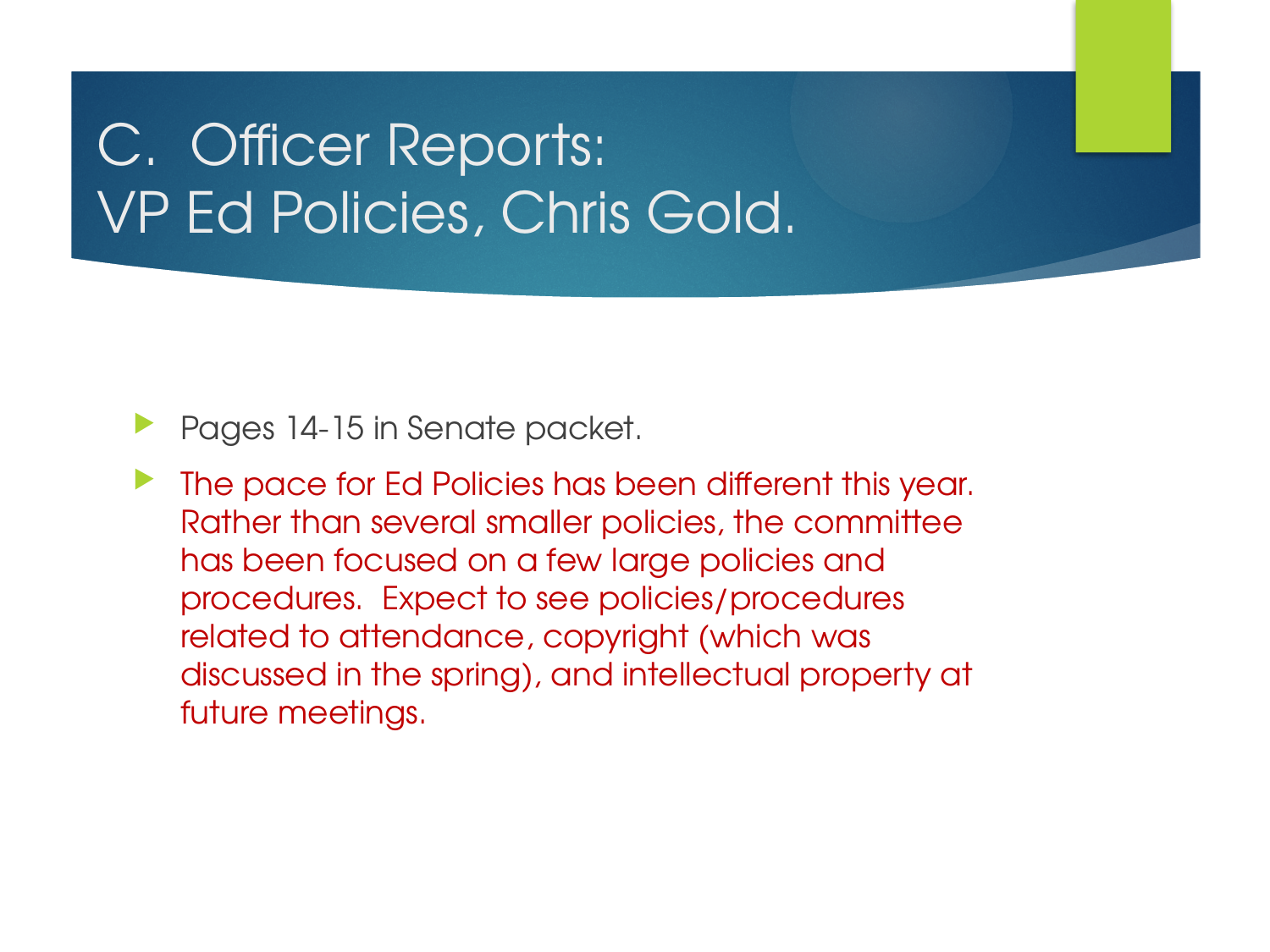

# C.  Officer Reports: VP Ed Policies, Chris Gold.

Pages 14-15 in Senate packet.
The pace for Ed Policies has been different this year.  Rather than several smaller policies, the committee has been focused on a few large policies and procedures.  Expect to see policies/procedures related to attendance, copyright (which was discussed in the spring), and intellectual property at future meetings.